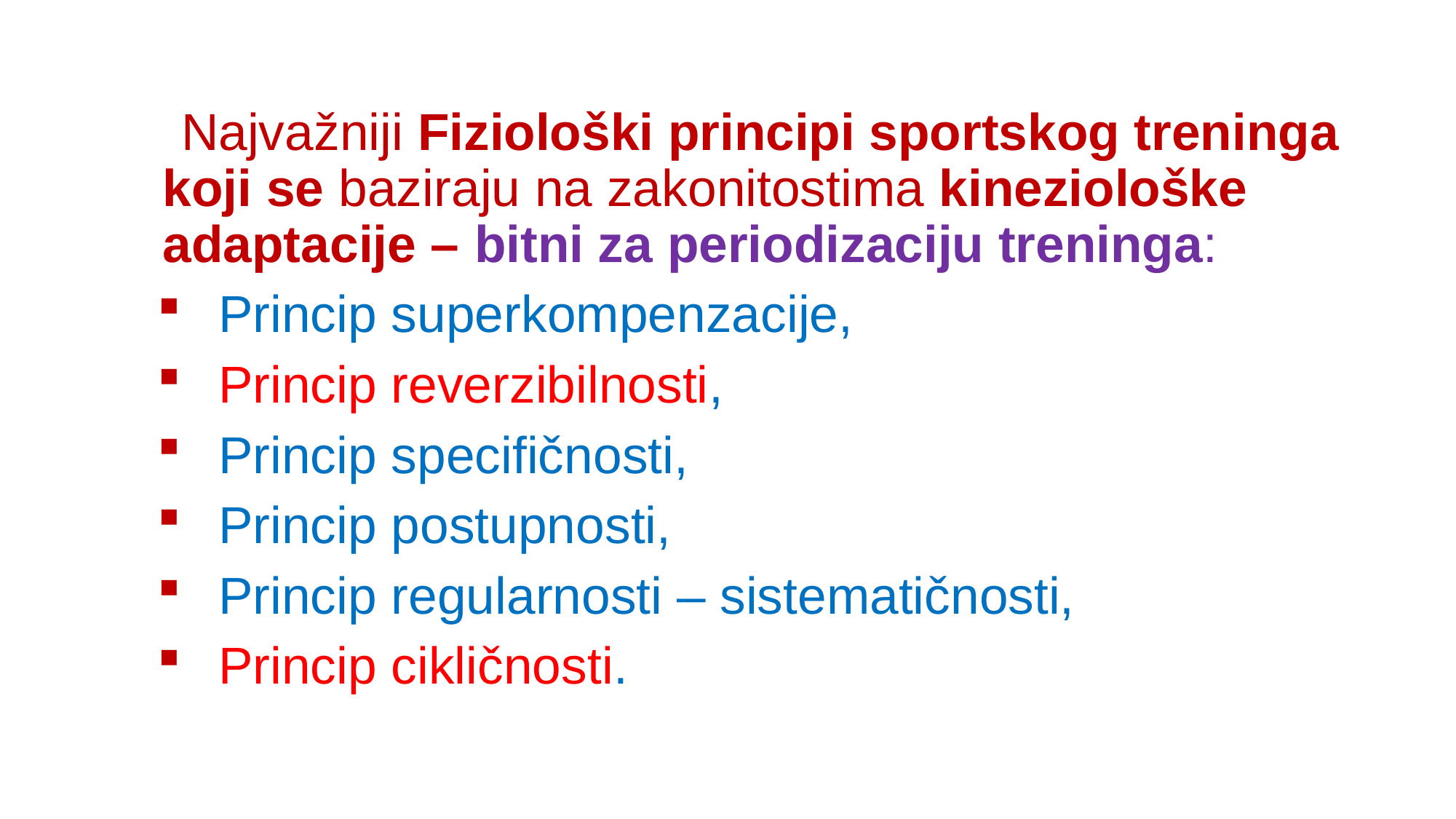

Najvažniji Fiziološki principi sportskog treninga koji se baziraju na zakonitostima kineziološke adaptacije – bitni za periodizaciju treninga:
Princip superkompenzacije,
Princip reverzibilnosti,
Princip specifičnosti,
Princip postupnosti,
Princip regularnosti – sistematičnosti,
Princip cikličnosti.